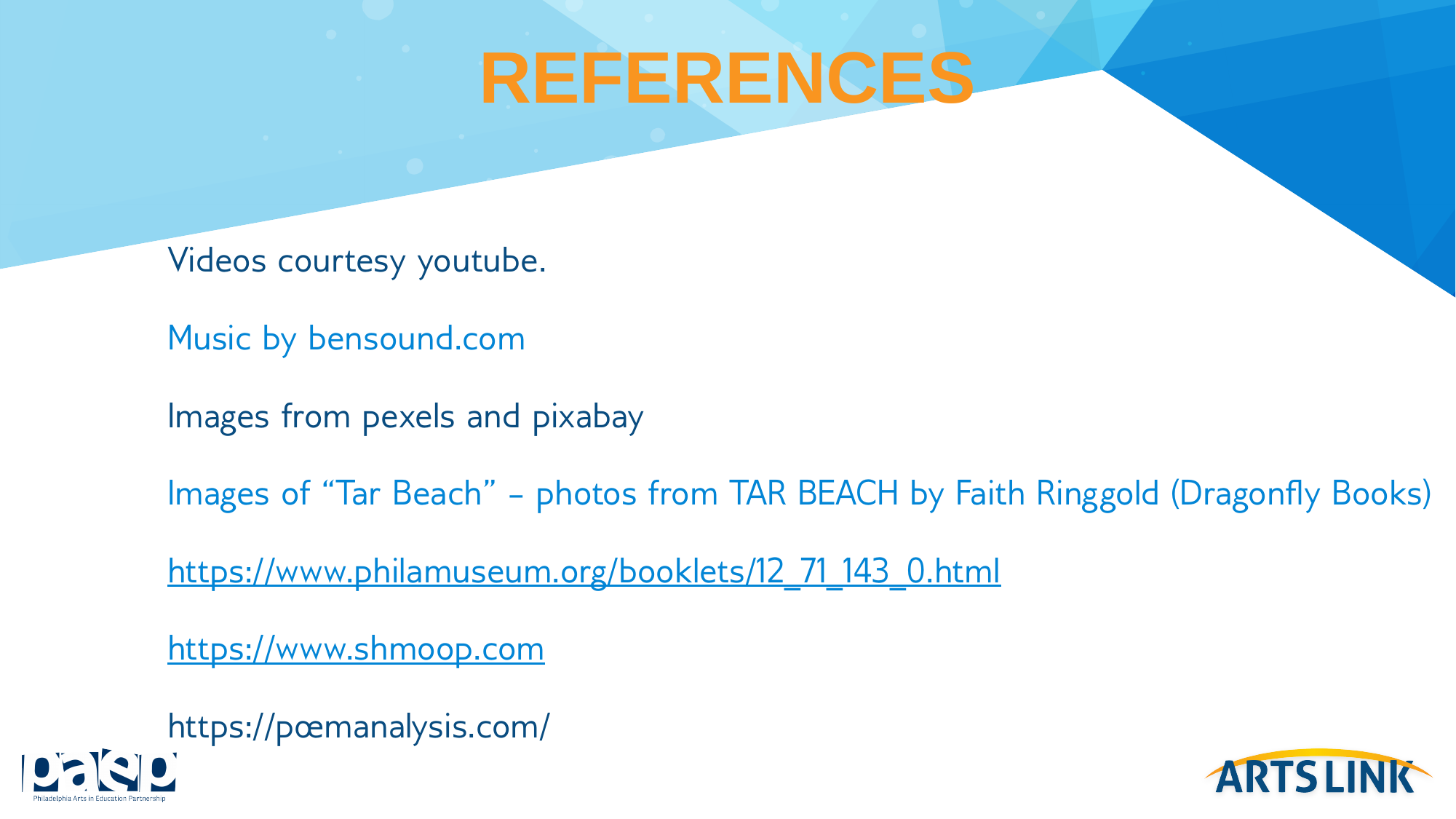

# references
Videos courtesy youtube.
Music by bensound.com
Images from pexels and pixabay
Images of “Tar Beach” – photos from TAR BEACH by Faith Ringgold (Dragonfly Books)
https://www.philamuseum.org/booklets/12_71_143_0.html
https://www.shmoop.com
https://poemanalysis.com/